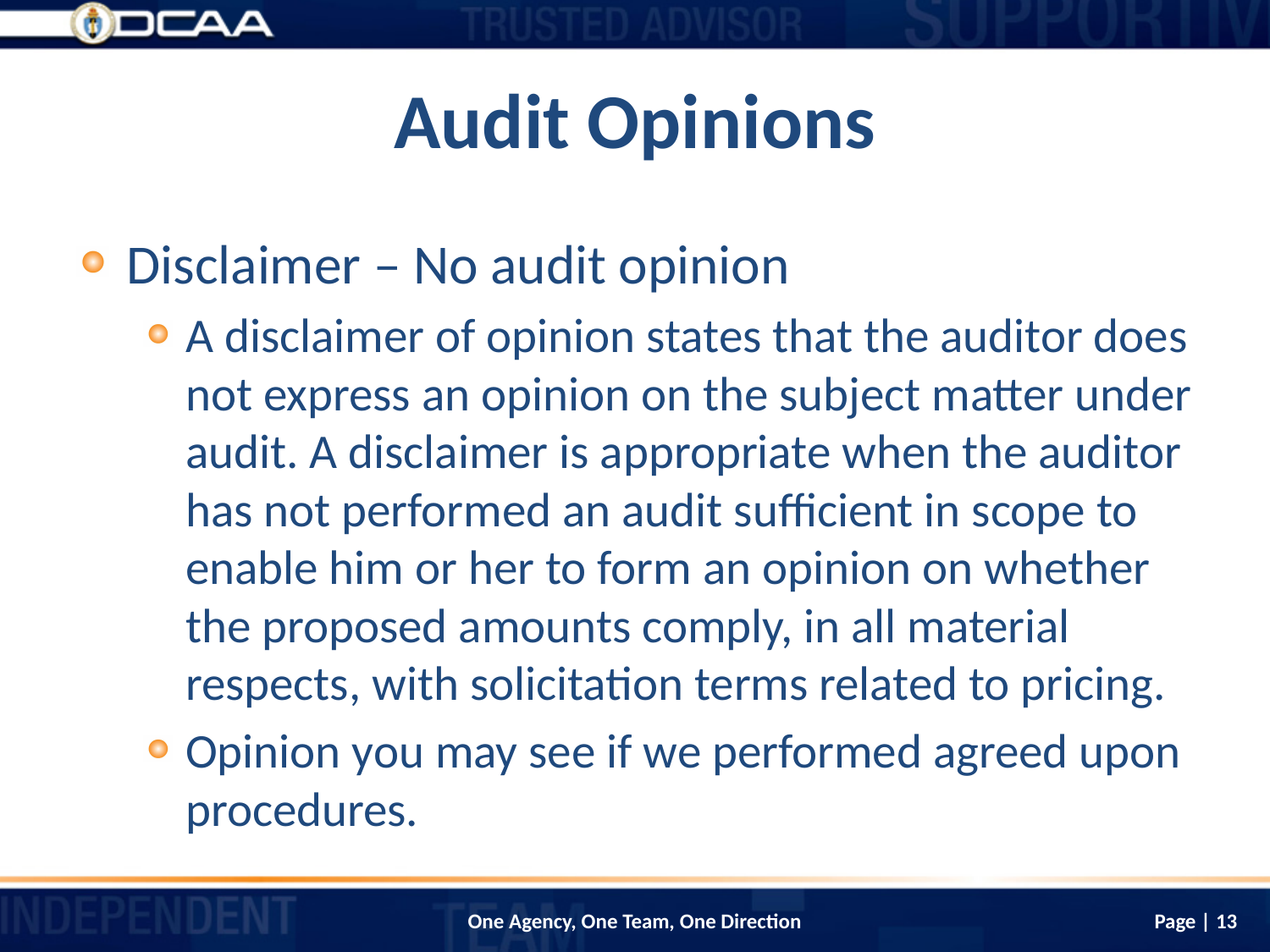

# Audit Opinions
Disclaimer – No audit opinion
A disclaimer of opinion states that the auditor does not express an opinion on the subject matter under audit. A disclaimer is appropriate when the auditor has not performed an audit sufficient in scope to enable him or her to form an opinion on whether the proposed amounts comply, in all material respects, with solicitation terms related to pricing.
Opinion you may see if we performed agreed upon procedures.

Page | 13